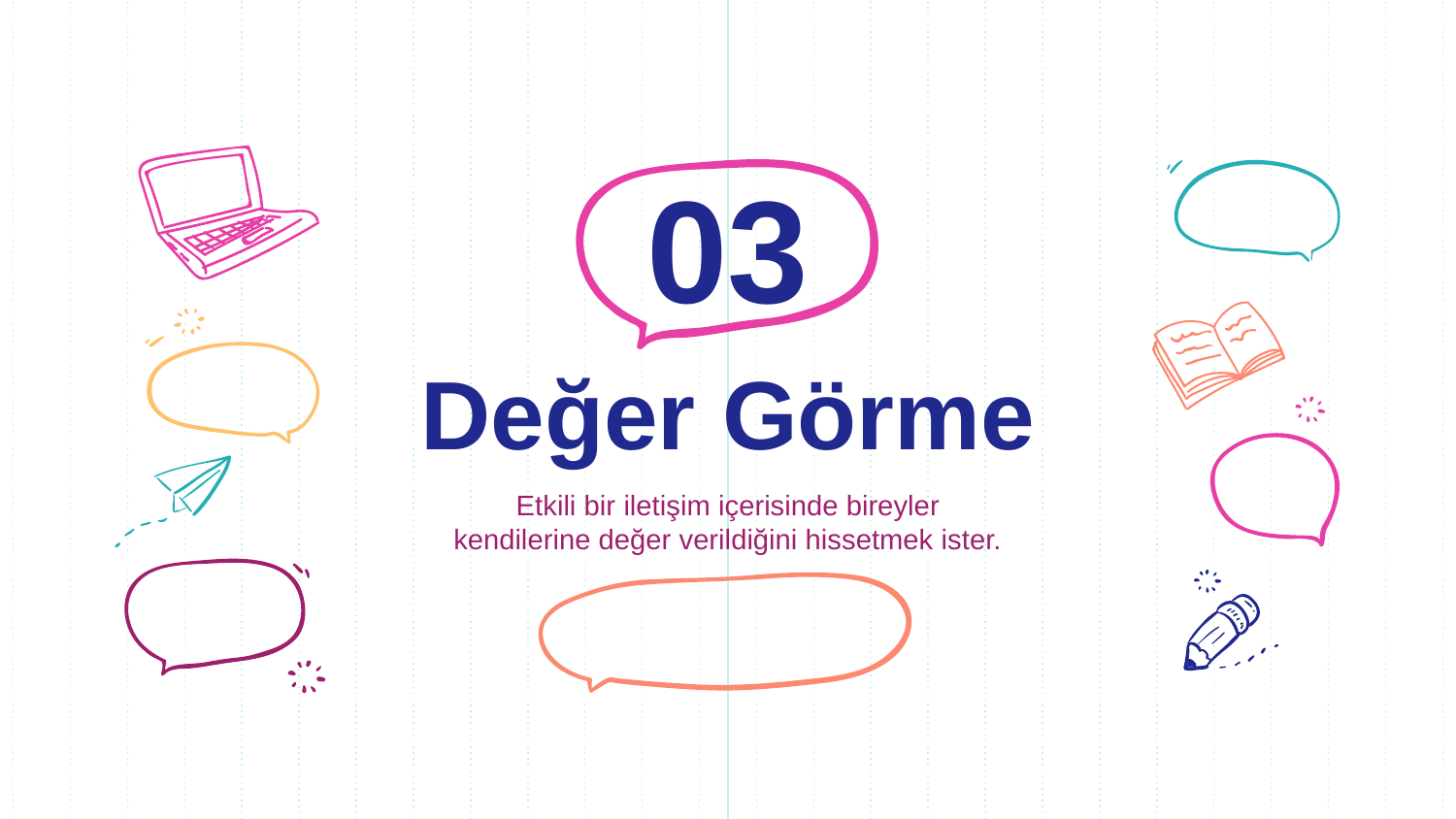

03

# Değer Görme

Etkili bir iletişim içerisinde bireyler kendilerine değer verildiğini hissetmek ister.